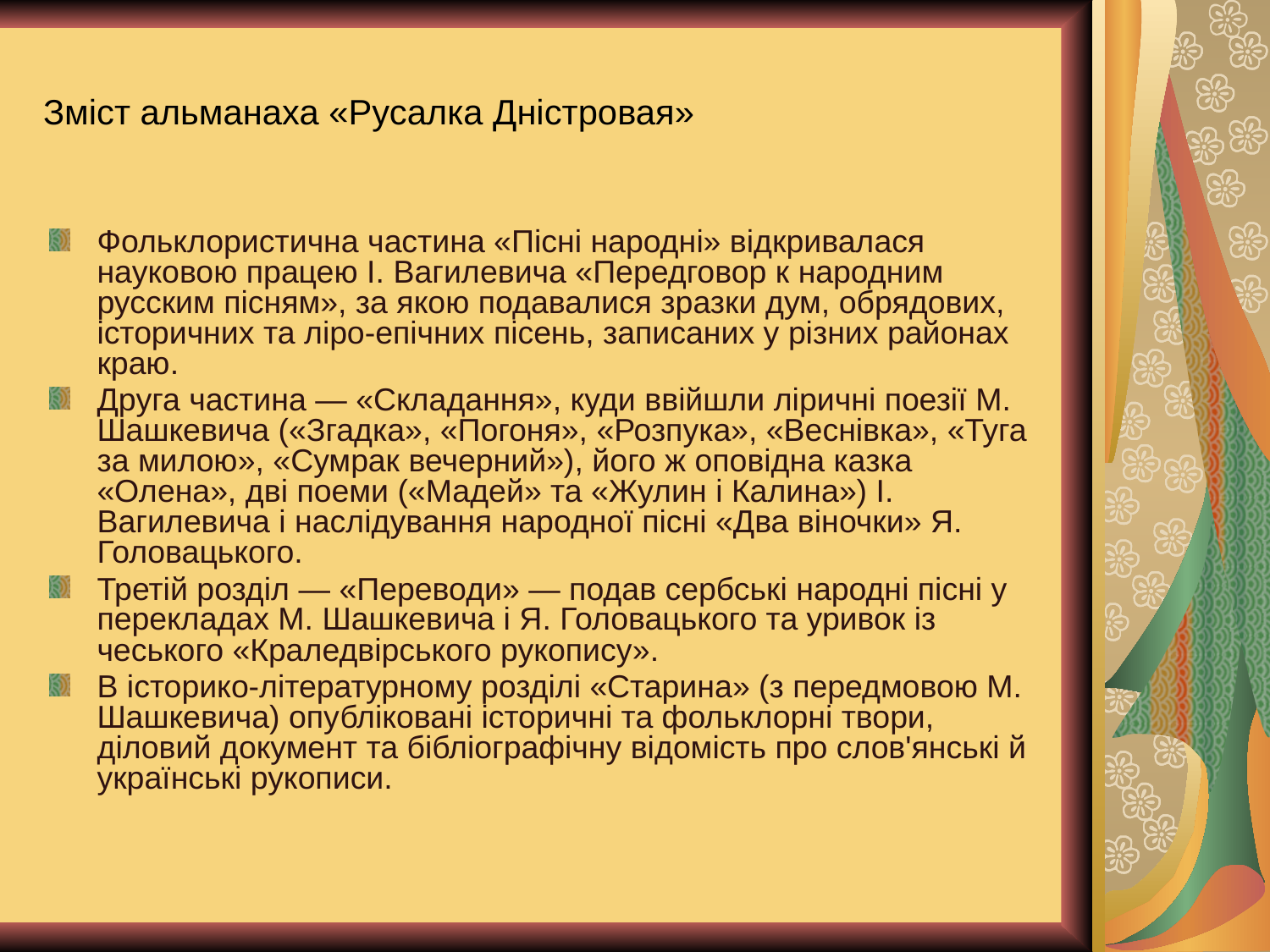

# Зміст альманаха «Русалка Дністровая»
Фольклористична частина «Пісні народні» відкривалася науковою працею І. Вагилевича «Передговор к народним русским пісням», за якою подавалися зразки дум, обрядових, історичних та ліро-епічних пісень, записаних у різних районах краю.
Друга частина — «Складання», куди ввійшли ліричні поезії М. Шашкевича («Згадка», «Погоня», «Розпука», «Веснівка», «Туга за милою», «Сумрак вечерний»), його ж оповідна казка «Олена», дві поеми («Мадей» та «Жулин і Калина») І. Вагилевича і наслідування народної пісні «Два віночки» Я. Головацького.
Третій розділ — «Переводи» — подав сербські народні пісні у перекладах М. Шашкевича і Я. Головацького та уривок із чеського «Краледвірського рукопису».
В історико-літературному розділі «Старина» (з передмовою М. Шашкевича) опубліковані історичні та фольклорні твори, діловий документ та бібліографічну відомість про слов'янські й українські рукописи.